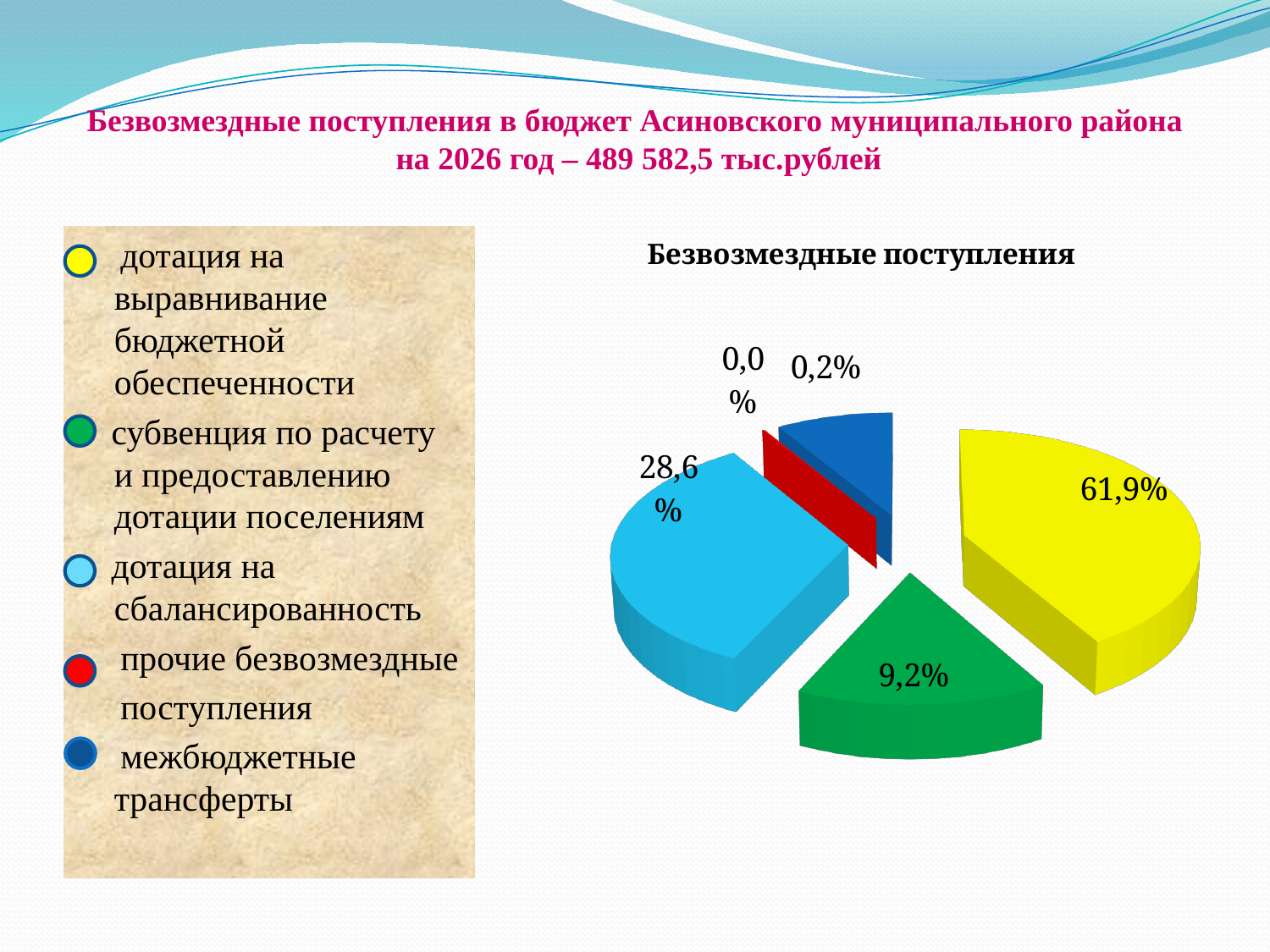

# Безвозмездные поступления в бюджет Асиновского муниципального района на 2026 год – 489 582,5 тыс.рублей
     дотация на выравнивание бюджетной обеспеченности
    субвенция по расчету и предоставлению дотации поселениям
    дотация на сбалансированность
     прочие безвозмездные
     поступления
     межбюджетные трансферты

[unsupported chart]